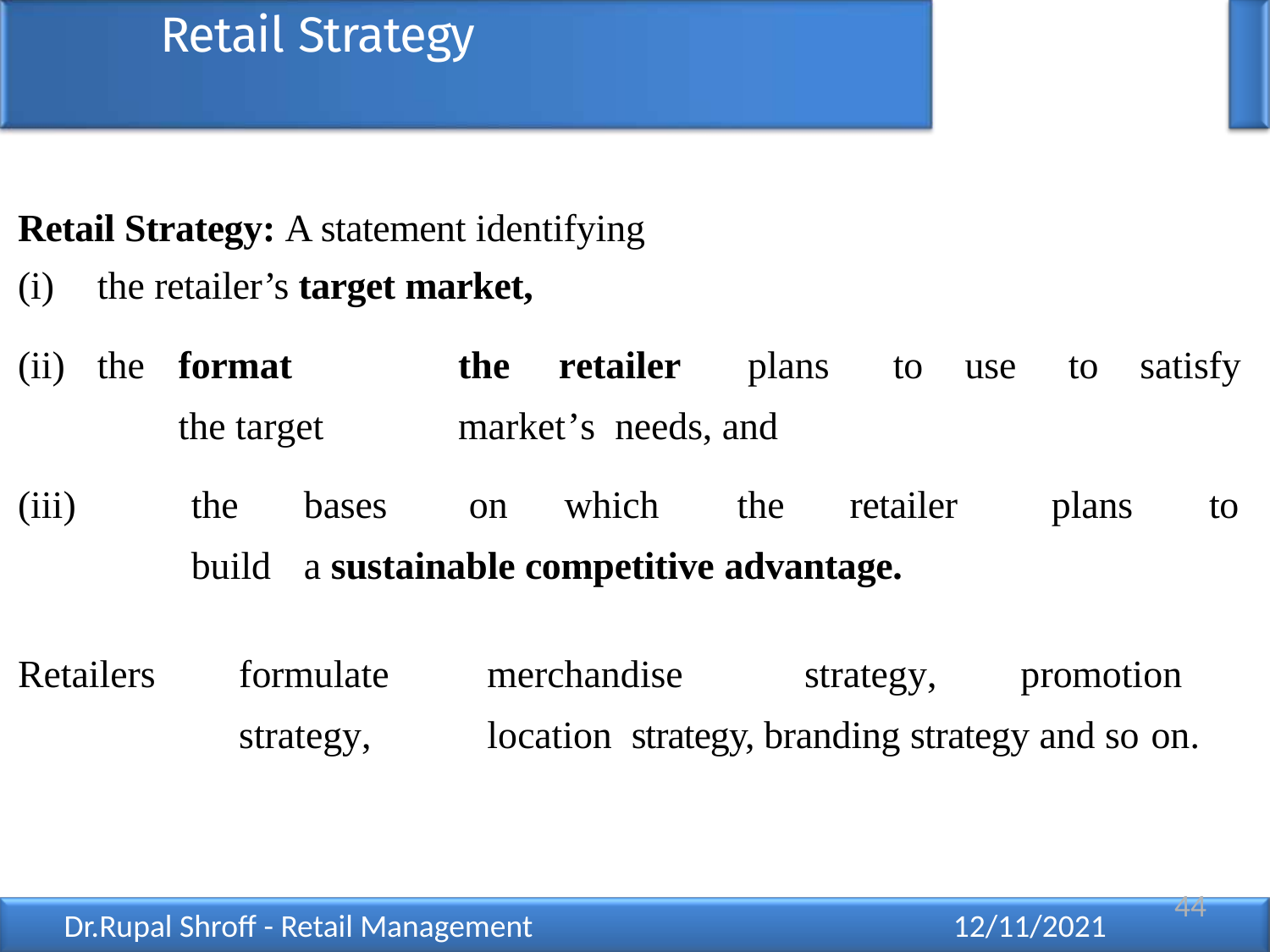

# Retail Strategy
Retail Strategy: A statement identifying
the retailer’s target market,
the	format	the	retailer	plans	to	use	to	satisfy	the target	market’s  needs, and
	the	bases	on	which	the	retailer	plans	to	build	a sustainable competitive advantage.

Retailers	formulate	merchandise	strategy,	promotion	strategy,	location  strategy, branding strategy and so on.
44
Dr.Rupal Shroff - Retail Management
12/11/2021